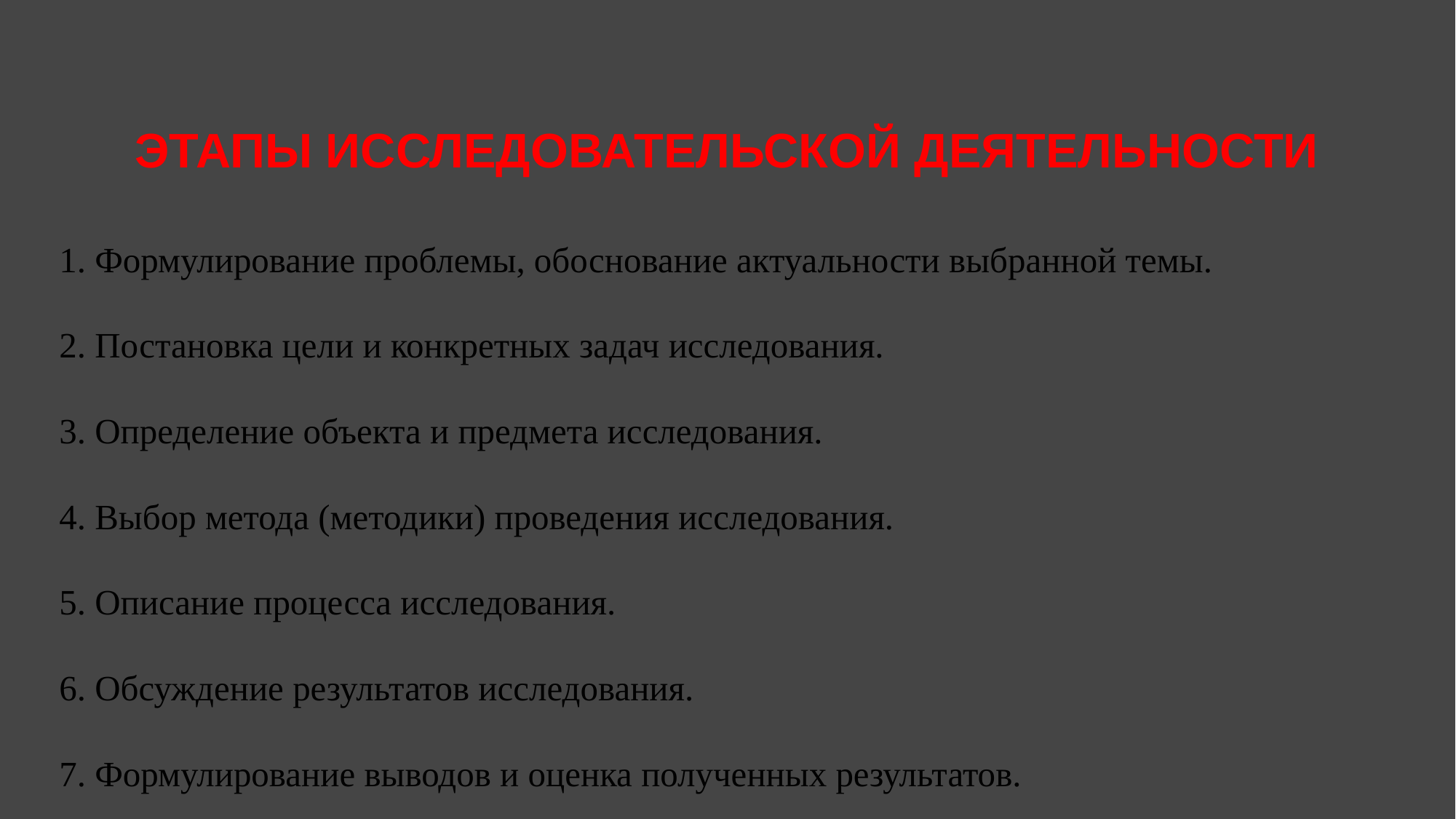

# Этапы исследовательской деятельности
1. Формулирование проблемы, обоснование актуальности выбранной темы.

2. Постановка цели и конкретных задач исследования.

3. Определение объекта и предмета исследования.

4. Выбор метода (методики) проведения исследования.

5. Описание процесса исследования.

6. Обсуждение результатов исследования.

7. Формулирование выводов и оценка полученных результатов.